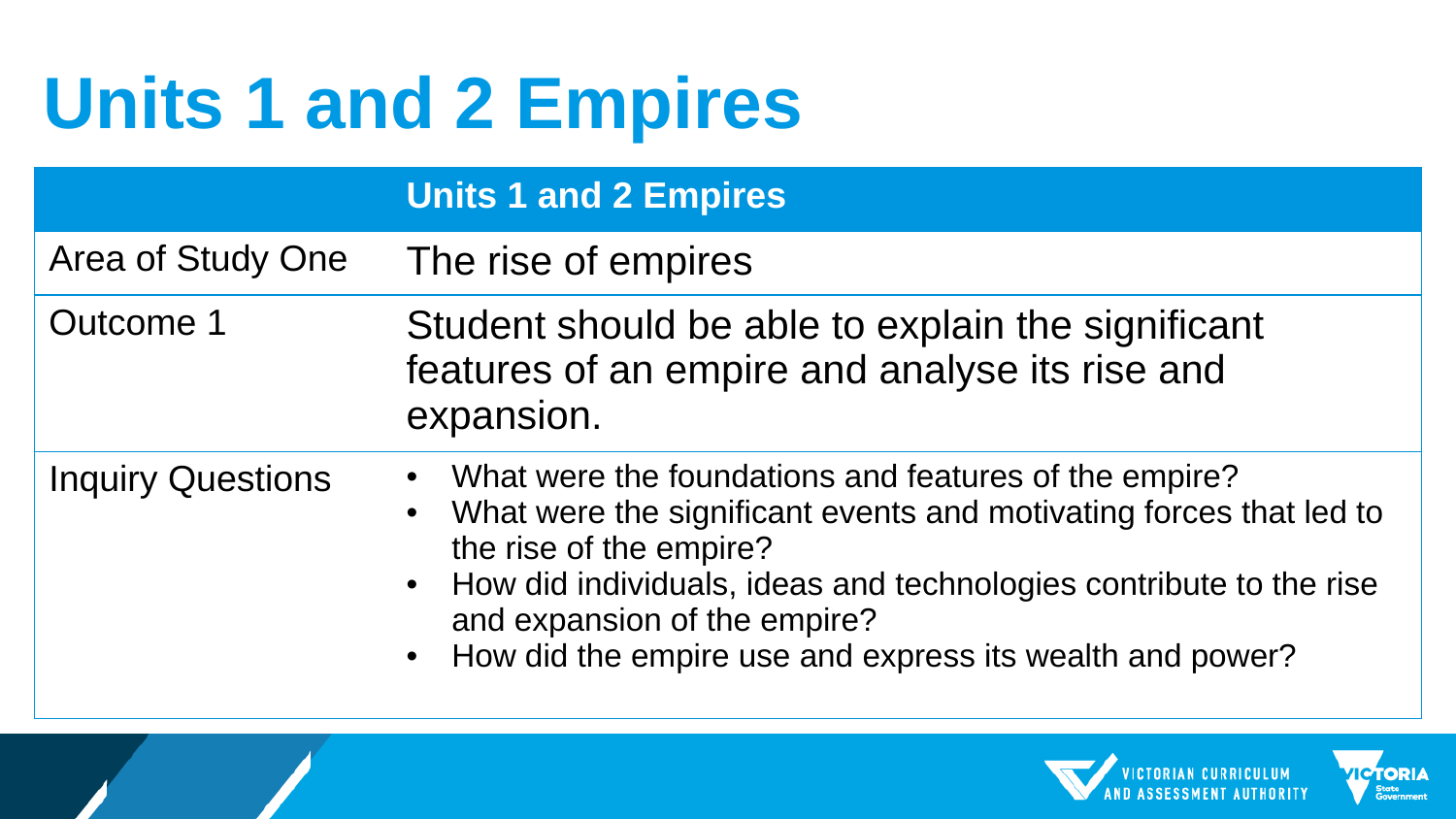

# Units 1 and 2 Empires
|  | Units 1 and 2 Empires |
| --- | --- |
| Area of Study One | The rise of empires |
| Outcome 1 | Student should be able to explain the significant features of an empire and analyse its rise and expansion. |
| Inquiry Questions | What were the foundations and features of the empire? What were the significant events and motivating forces that led to the rise of the empire? How did individuals, ideas and technologies contribute to the rise and expansion of the empire? How did the empire use and express its wealth and power? |